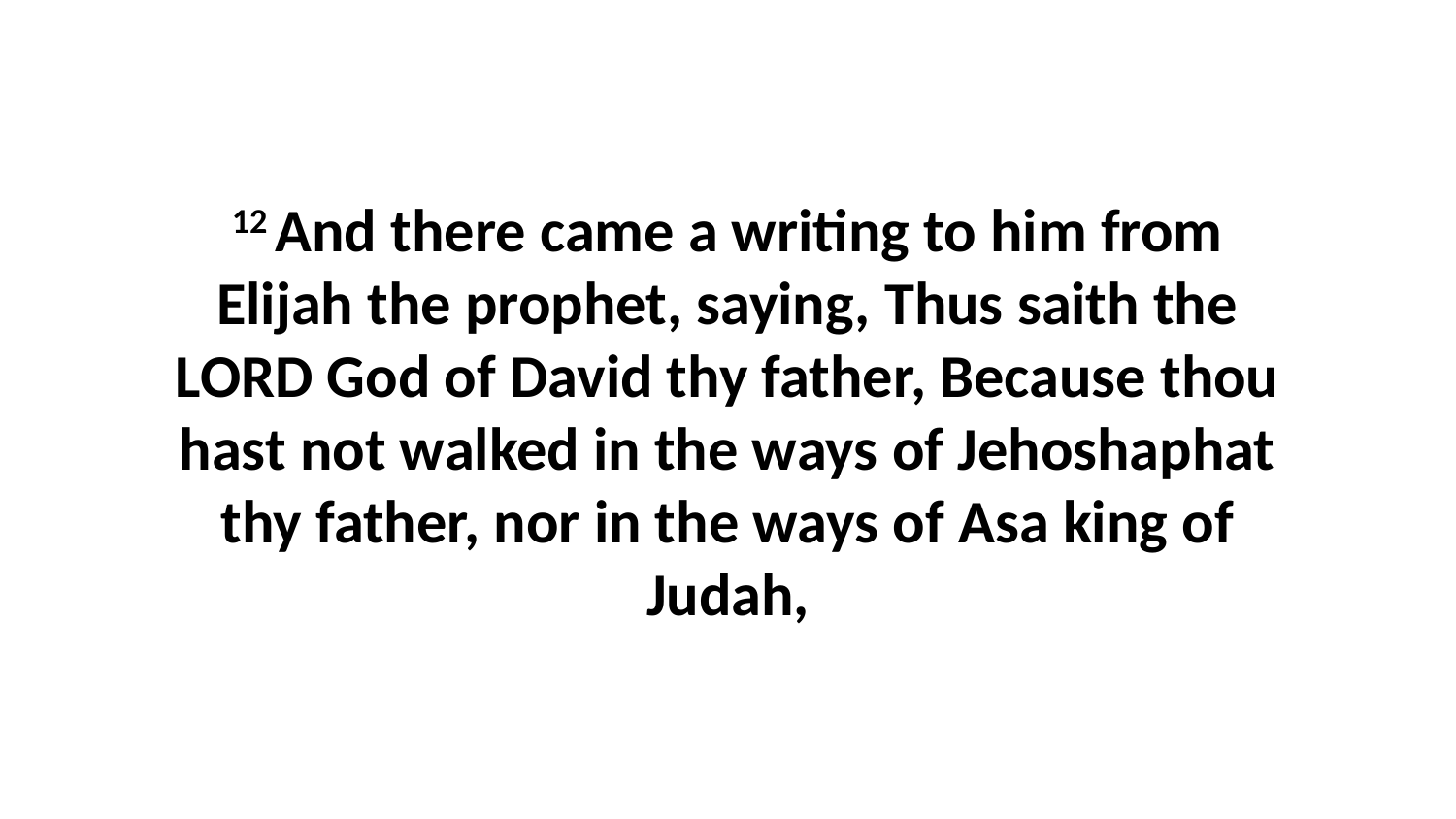

12 And there came a writing to him from Elijah the prophet, saying, Thus saith the LORD God of David thy father, Because thou hast not walked in the ways of Jehoshaphat thy father, nor in the ways of Asa king of Judah,